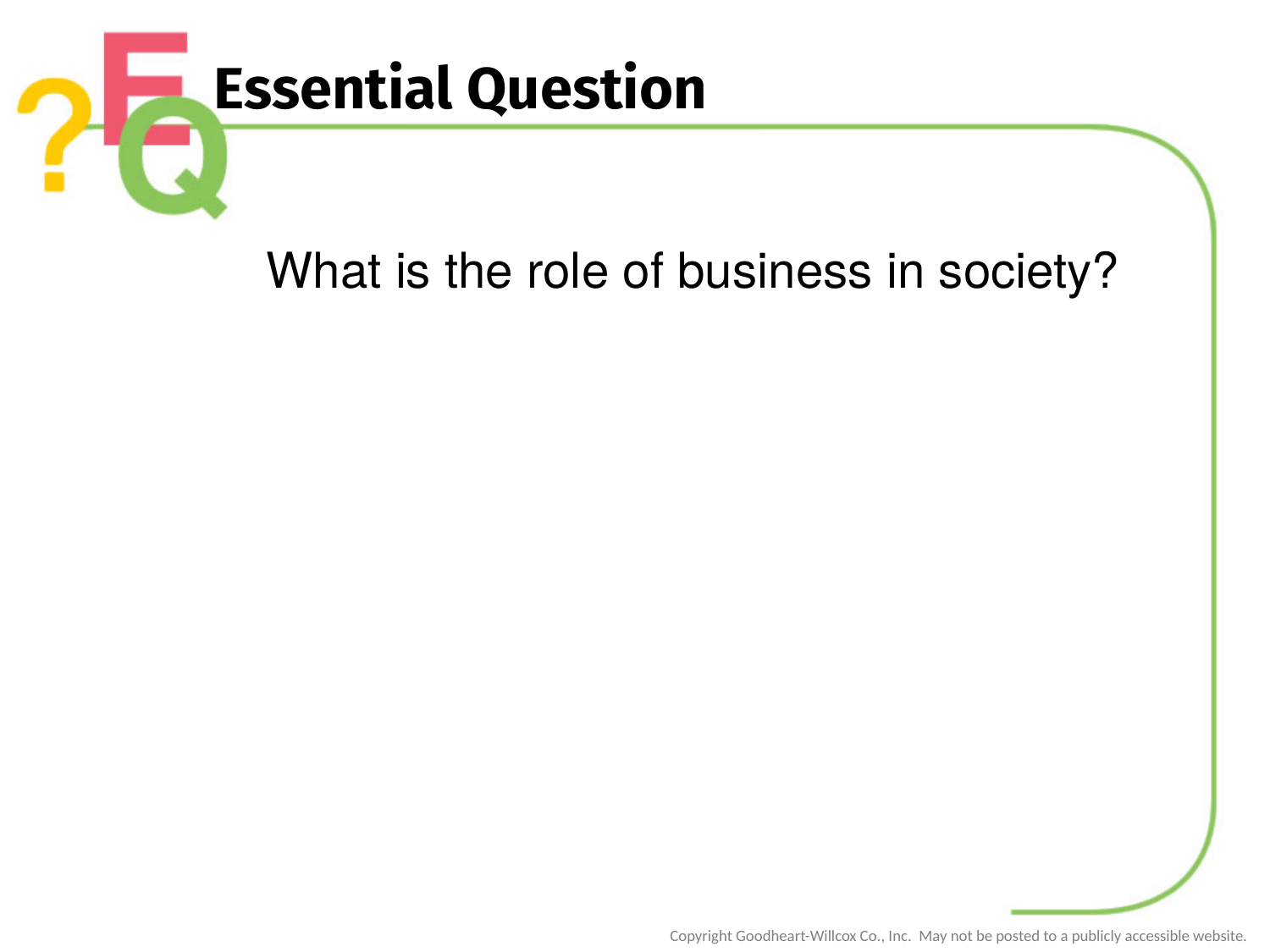

# Essential Question
What is the role of business in society?